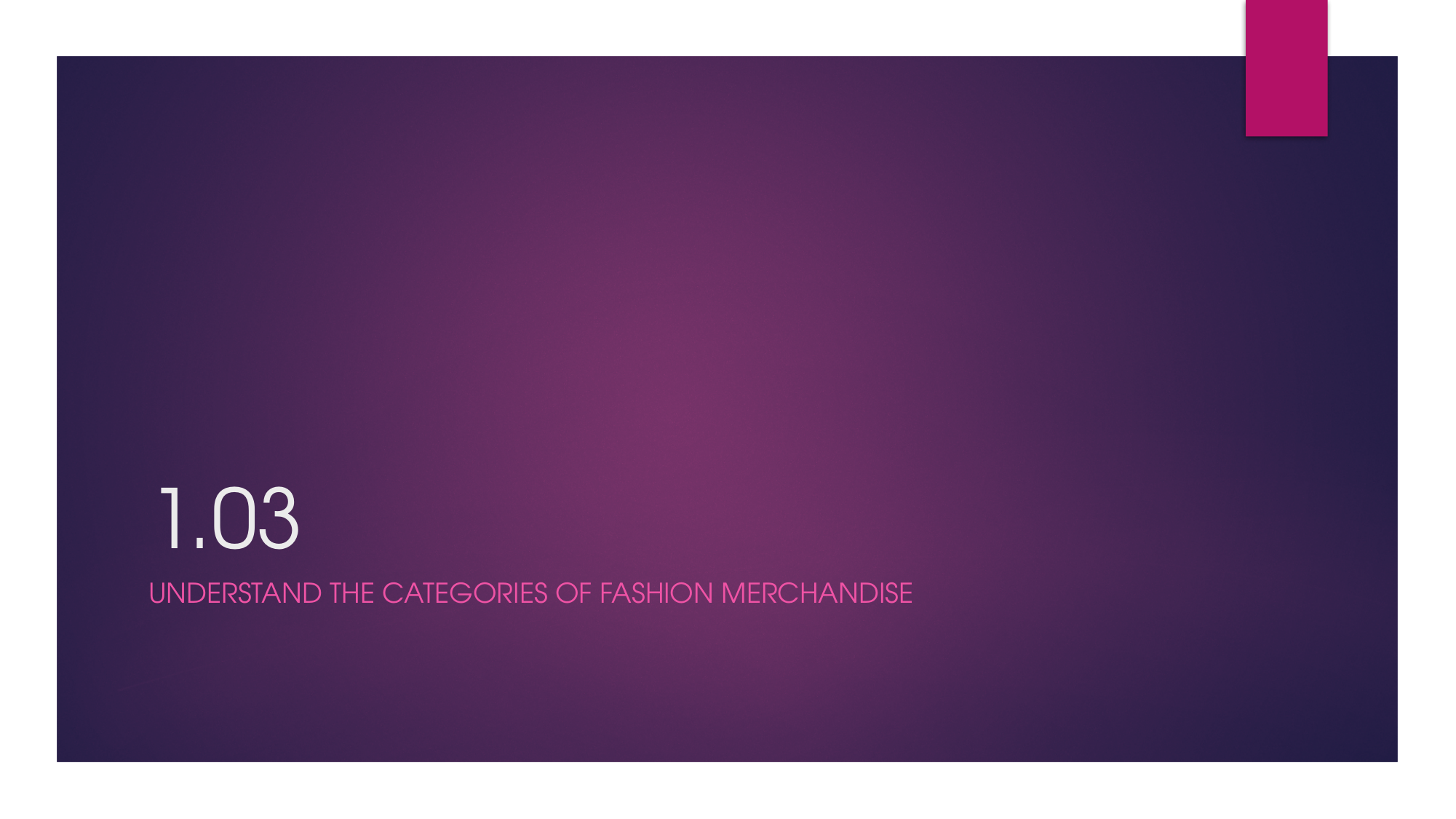

# 1.03
Understand the Categories of Fashion Merchandise